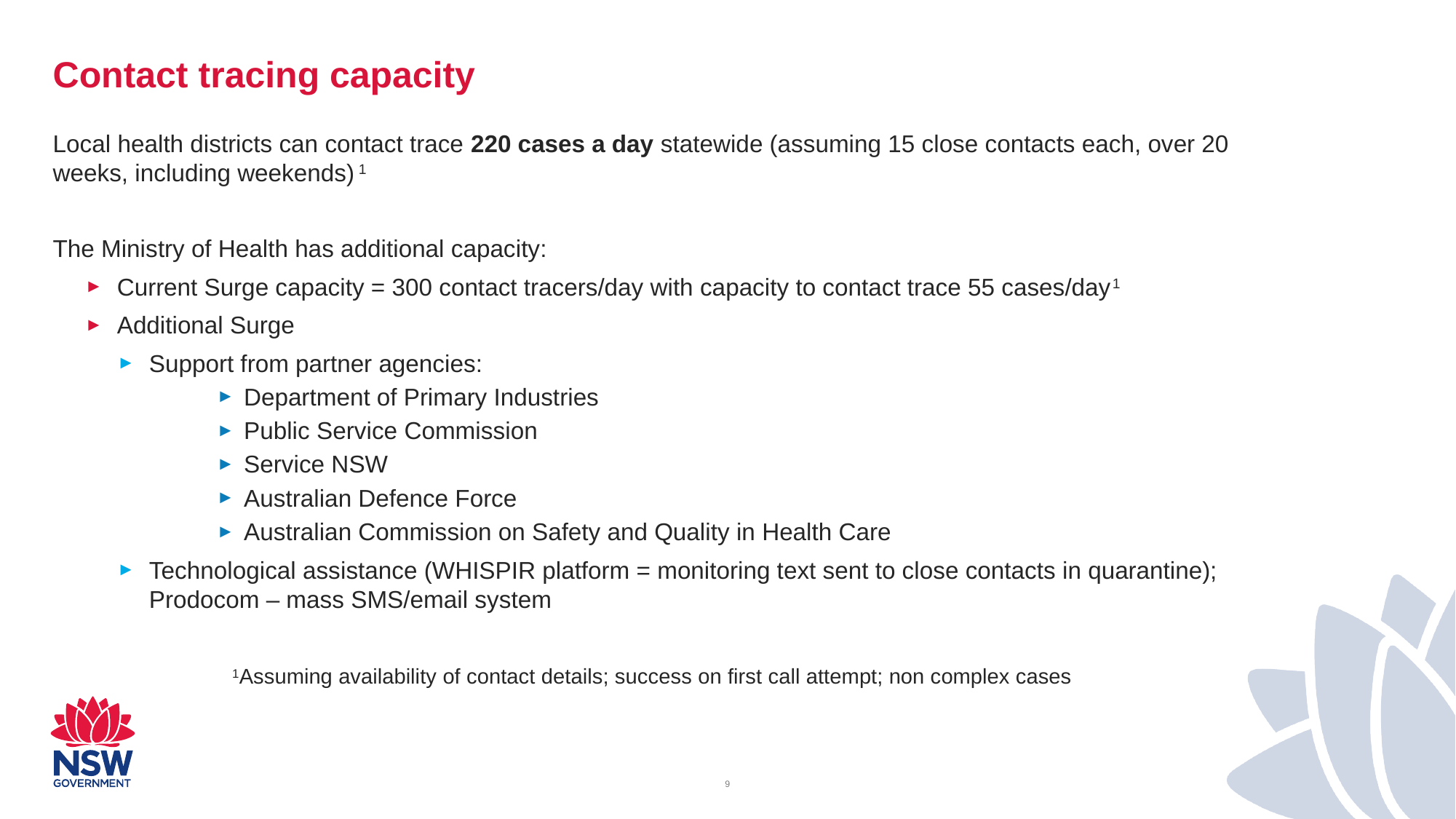

# Contact tracing capacity
Local health districts can contact trace 220 cases a day statewide (assuming 15 close contacts each, over 20 weeks, including weekends) 1

The Ministry of Health has additional capacity:
Current Surge capacity = 300 contact tracers/day with capacity to contact trace 55 cases/day1
Additional Surge
Support from partner agencies:
Department of Primary Industries
Public Service Commission
Service NSW
Australian Defence Force
Australian Commission on Safety and Quality in Health Care
Technological assistance (WHISPIR platform = monitoring text sent to close contacts in quarantine); Prodocom – mass SMS/email system

	 1Assuming availability of contact details; success on first call attempt; non complex cases